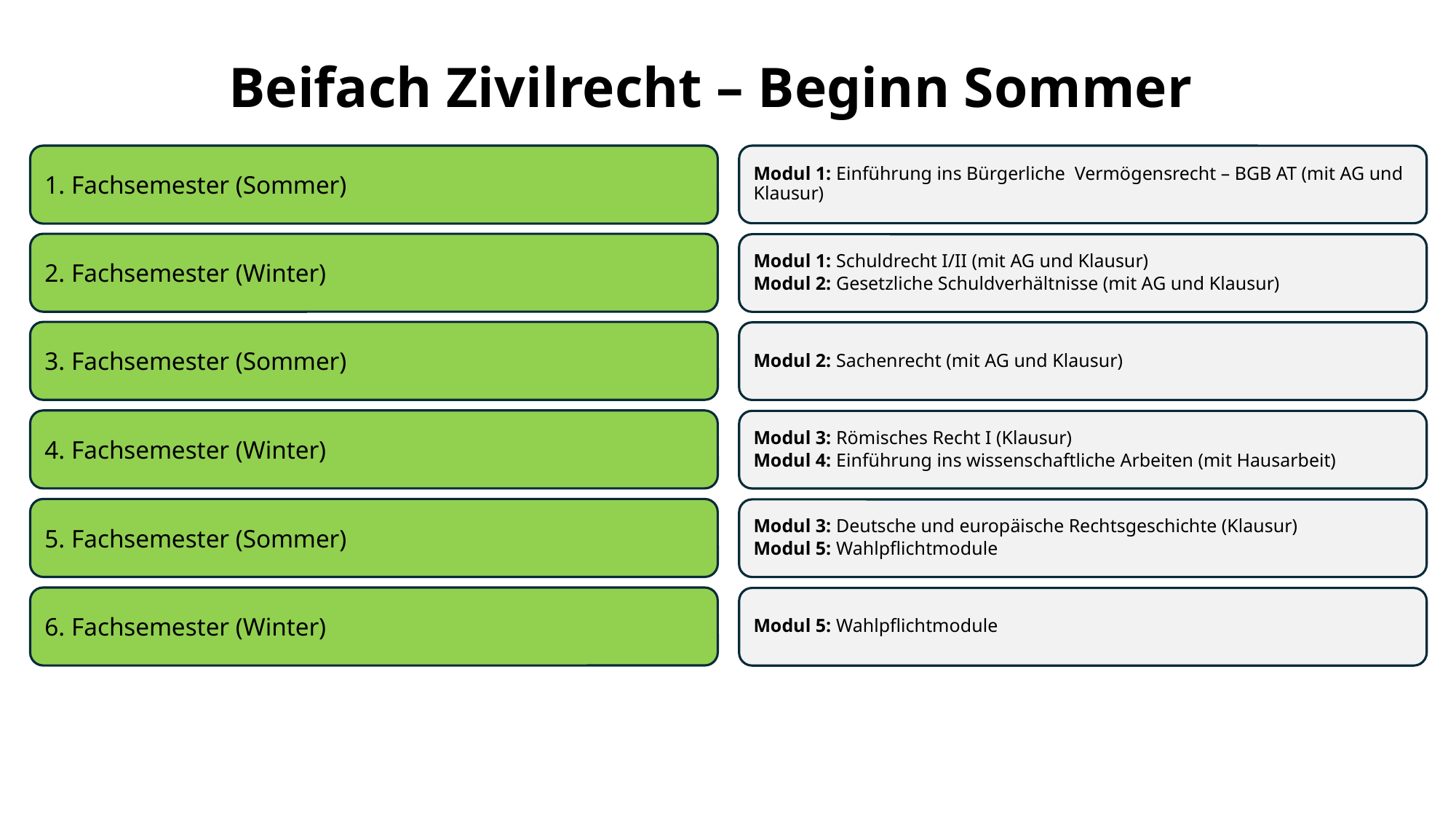

# Beifach Zivilrecht – Beginn Sommer
1. Fachsemester (Sommer)
Modul 1: Einführung ins Bürgerliche  Vermögensrecht – BGB AT (mit AG und Klausur)
2. Fachsemester (Winter)
Modul 1: Schuldrecht I/II (mit AG und Klausur)
Modul 2: Gesetzliche Schuldverhältnisse (mit AG und Klausur)
3. Fachsemester (Sommer)
Modul 2: Sachenrecht (mit AG und Klausur)
4. Fachsemester (Winter)
Modul 3: Römisches Recht I (Klausur)
Modul 4: Einführung ins wissenschaftliche Arbeiten (mit Hausarbeit)
5. Fachsemester (Sommer)
Modul 3: Deutsche und europäische Rechtsgeschichte (Klausur)
Modul 5: Wahlpflichtmodule
6. Fachsemester (Winter)
Modul 5: Wahlpflichtmodule